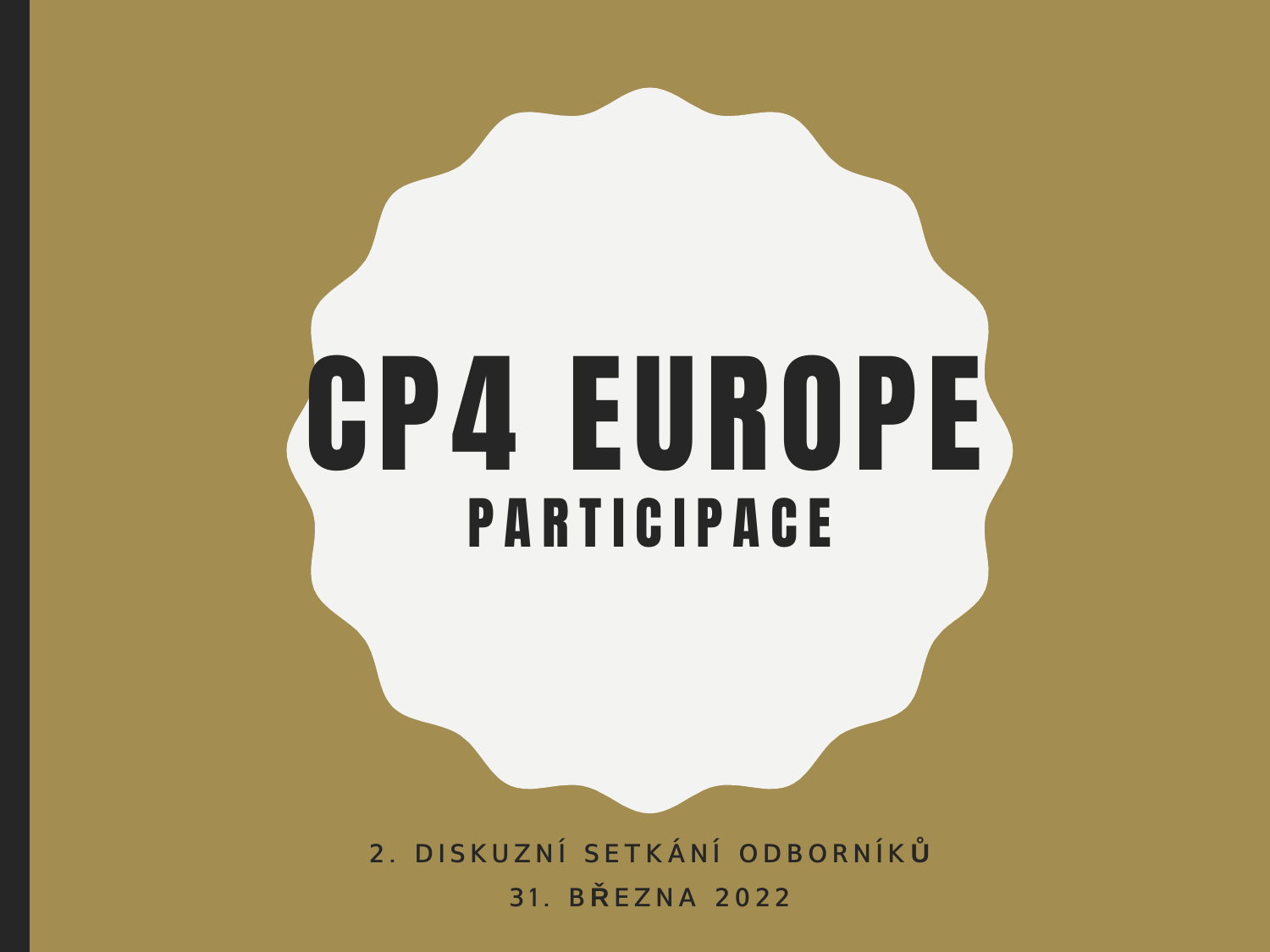

# cP4 europe participace
2. Diskuzní setkání odborníků
31. Března 2022